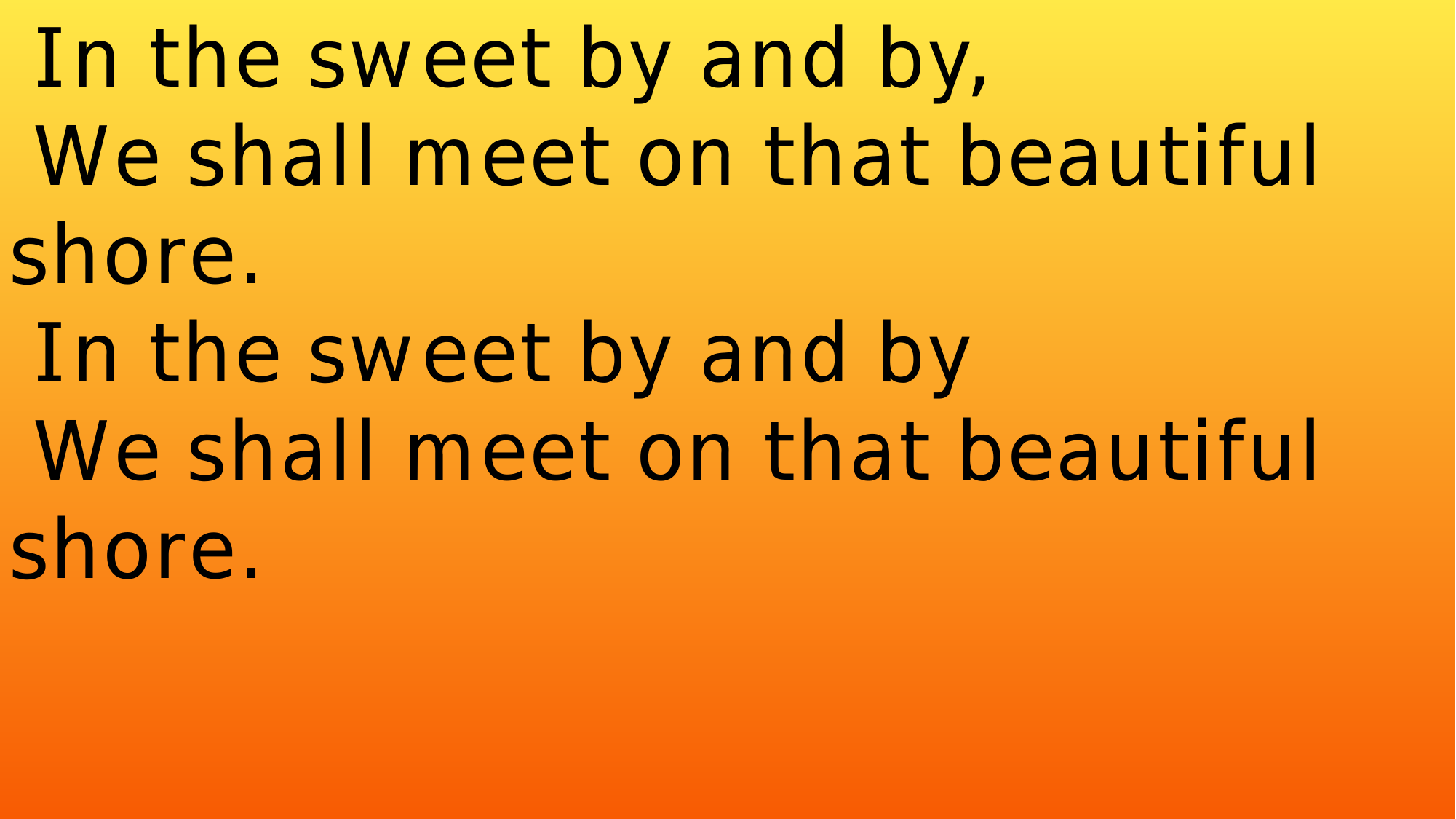

In the sweet by and by,
 We shall meet on that beautiful 	shore.
 In the sweet by and by
 We shall meet on that beautiful 	shore.